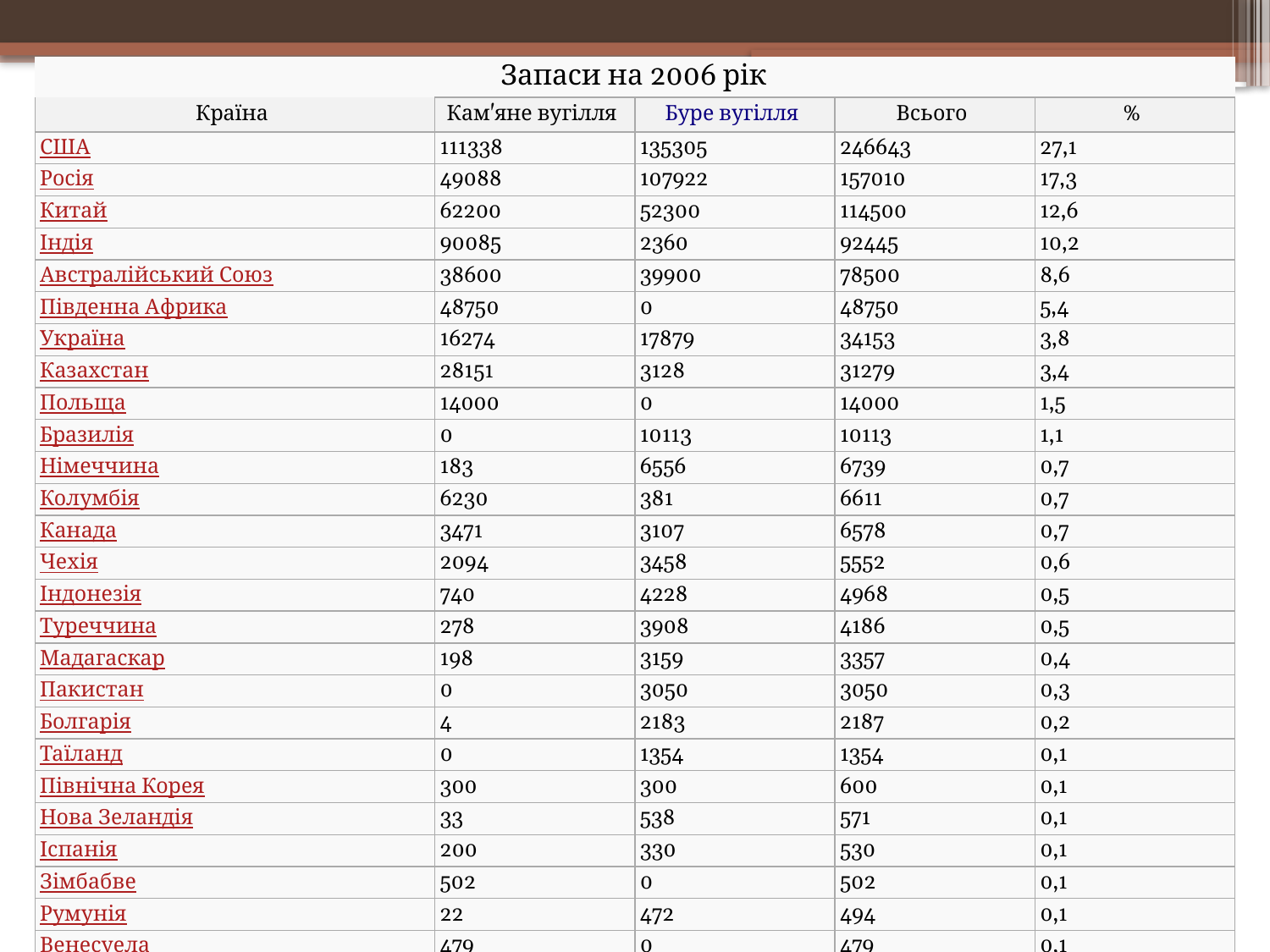

| Запаси на 2006 рік |  |  |  |  |
| --- | --- | --- | --- | --- |
| Країна | Кам'яне вугілля | Буре вугілля | Всього | % |
| США | 111338 | 135305 | 246643 | 27,1 |
| Росія | 49088 | 107922 | 157010 | 17,3 |
| Китай | 62200 | 52300 | 114500 | 12,6 |
| Індія | 90085 | 2360 | 92445 | 10,2 |
| Австралійський Союз | 38600 | 39900 | 78500 | 8,6 |
| Південна Африка | 48750 | 0 | 48750 | 5,4 |
| Україна | 16274 | 17879 | 34153 | 3,8 |
| Казахстан | 28151 | 3128 | 31279 | 3,4 |
| Польща | 14000 | 0 | 14000 | 1,5 |
| Бразилія | 0 | 10113 | 10113 | 1,1 |
| Німеччина | 183 | 6556 | 6739 | 0,7 |
| Колумбія | 6230 | 381 | 6611 | 0,7 |
| Канада | 3471 | 3107 | 6578 | 0,7 |
| Чехія | 2094 | 3458 | 5552 | 0,6 |
| Індонезія | 740 | 4228 | 4968 | 0,5 |
| Туреччина | 278 | 3908 | 4186 | 0,5 |
| Мадагаскар | 198 | 3159 | 3357 | 0,4 |
| Пакистан | 0 | 3050 | 3050 | 0,3 |
| Болгарія | 4 | 2183 | 2187 | 0,2 |
| Таїланд | 0 | 1354 | 1354 | 0,1 |
| Північна Корея | 300 | 300 | 600 | 0,1 |
| Нова Зеландія | 33 | 538 | 571 | 0,1 |
| Іспанія | 200 | 330 | 530 | 0,1 |
| Зімбабве | 502 | 0 | 502 | 0,1 |
| Румунія | 22 | 472 | 494 | 0,1 |
| Венесуела | 479 | 0 | 479 | 0,1 |
| Всього | 478771 | 430293 | 909064 | 100,0 |